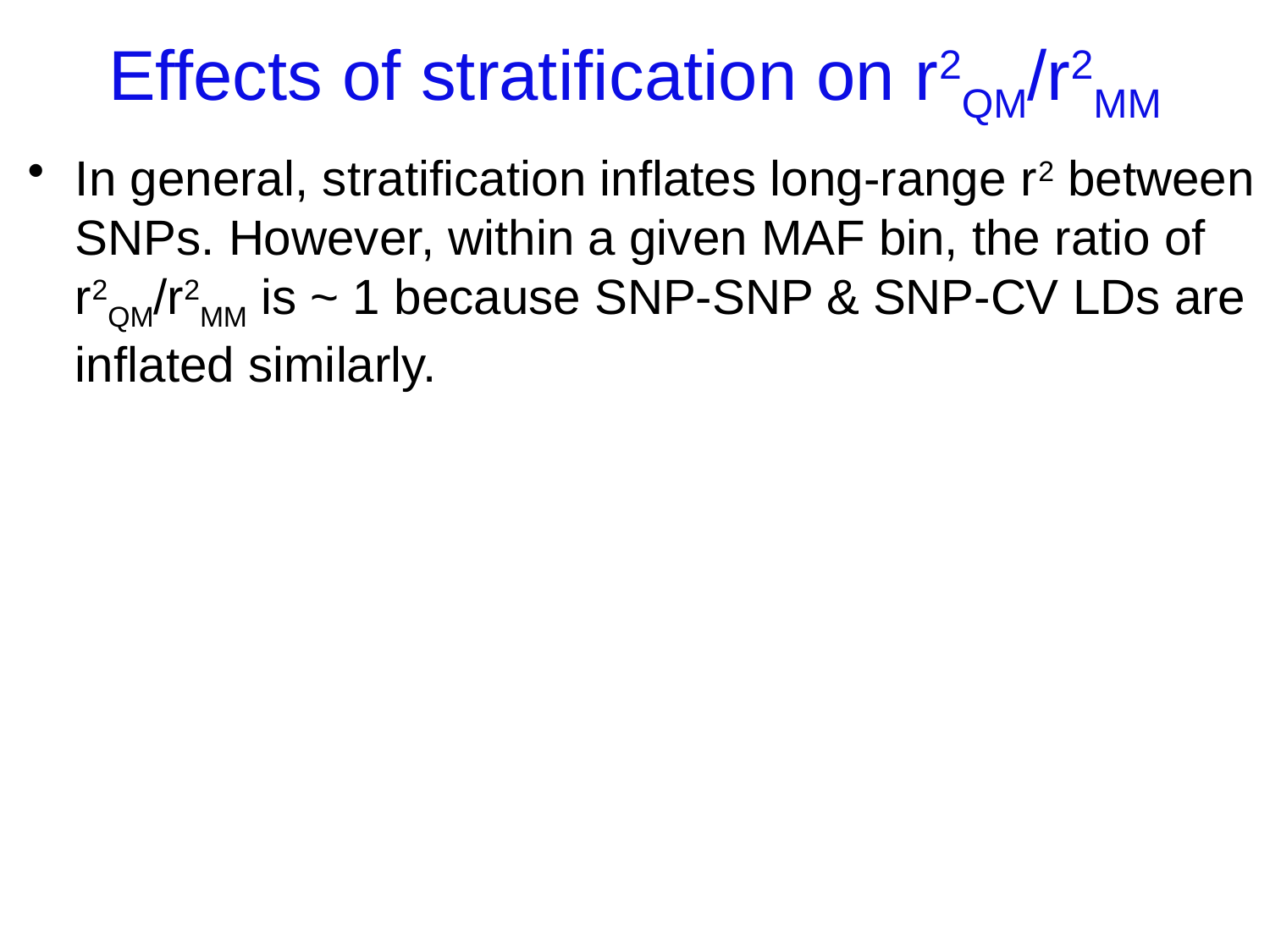

# Effects of stratification on r2QM/r2MM
In general, stratification inflates long-range r2 between SNPs. However, within a given MAF bin, the ratio of r2QM/r2MM is ~ 1 because SNP-SNP & SNP-CV LDs are inflated similarly.